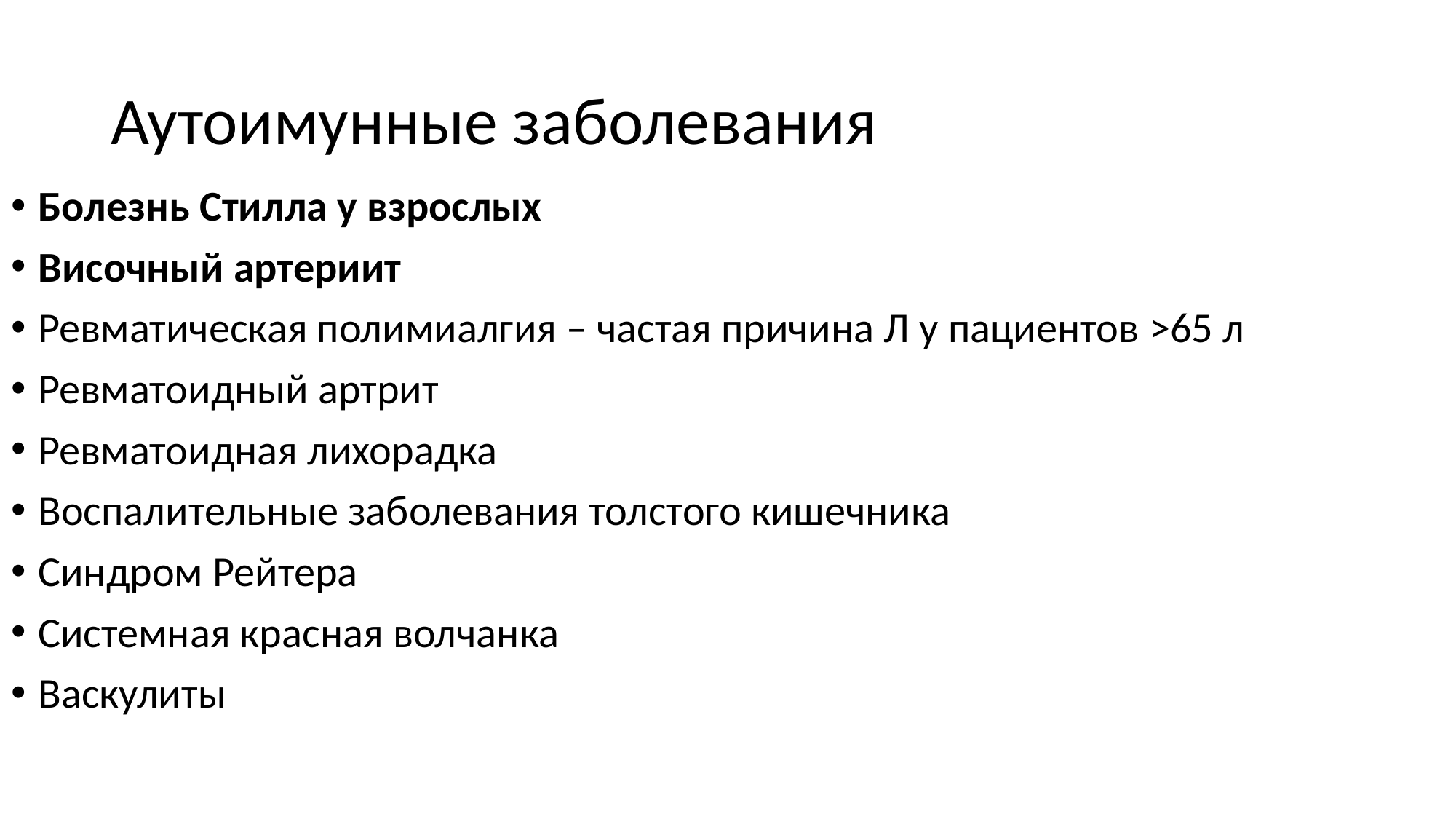

# Аутоимунные заболевания
Болезнь Стилла у взрослых
Височный артериит
Ревматическая полимиалгия – частая причина Л у пациентов >65 л
Ревматоидный артрит
Ревматоидная лихорадка
Воспалительные заболевания толстого кишечника
Синдром Рейтера
Системная красная волчанка
Васкулиты